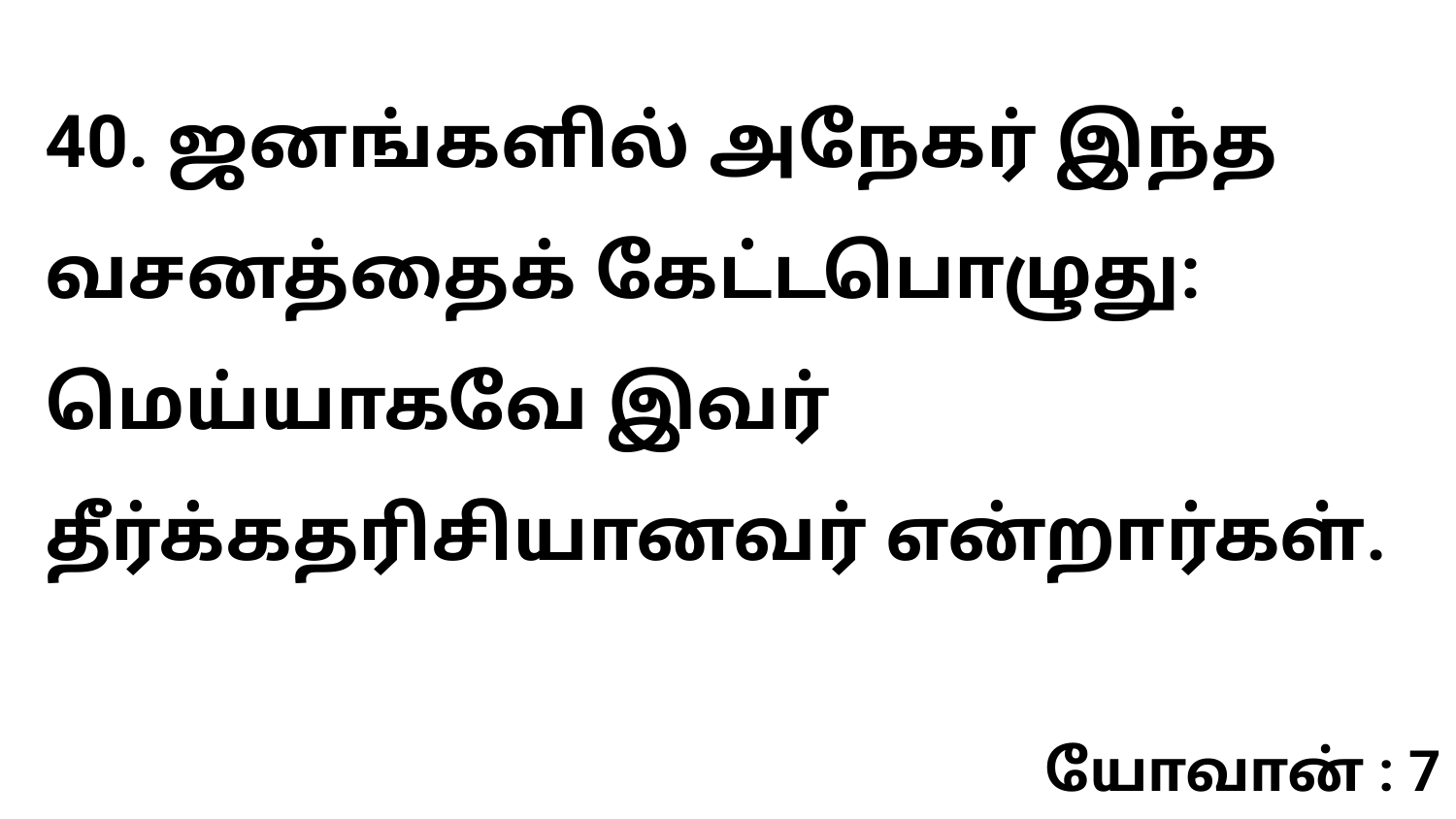

40. ஜனங்களில் அநேகர் இந்த வசனத்தைக் கேட்டபொழுது: மெய்யாகவே இவர் தீர்க்கதரிசியானவர் என்றார்கள்.
யோவான் : 7